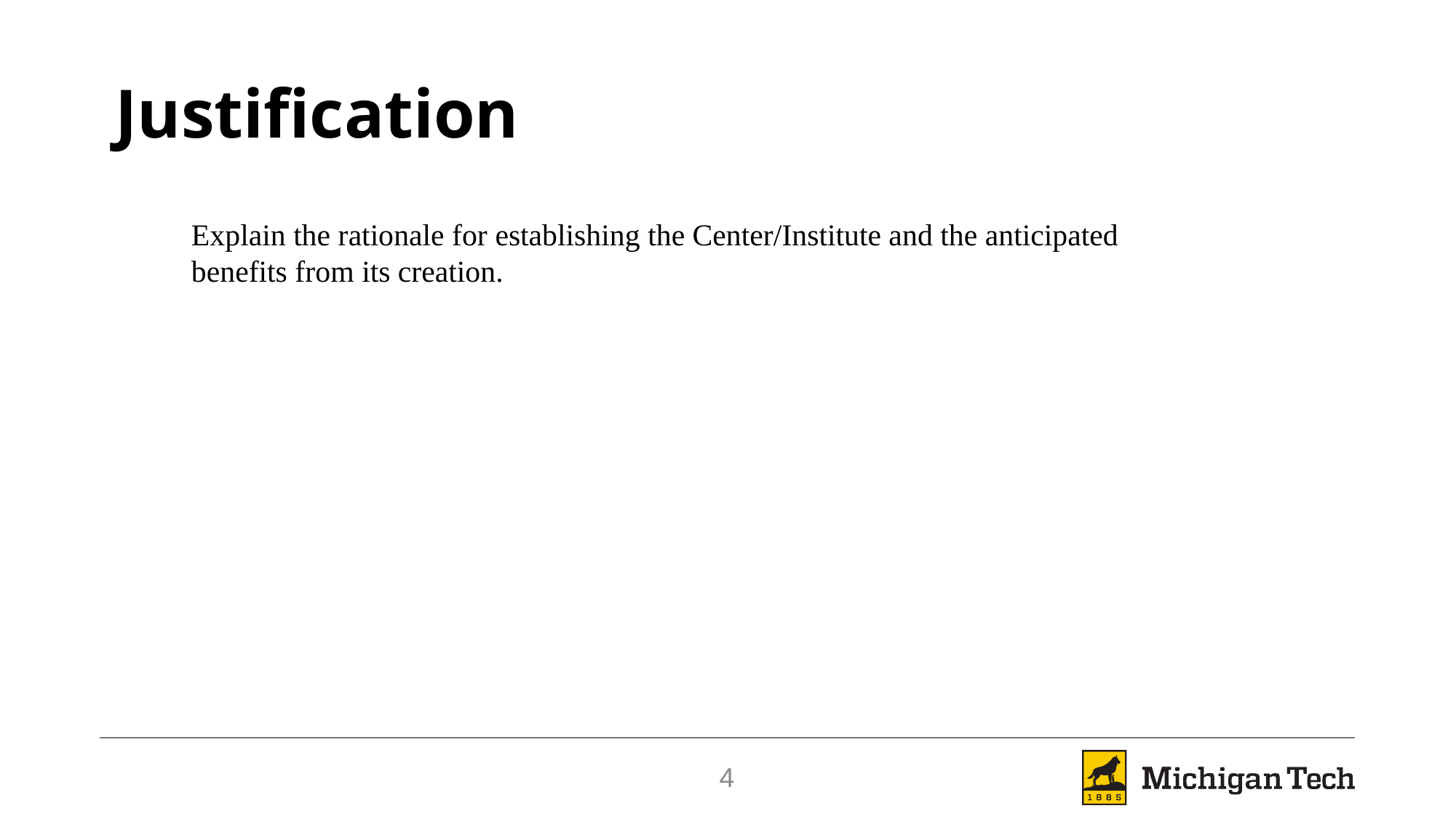

Justification
Explain the rationale for establishing the Center/Institute and the anticipated benefits from its creation.
4